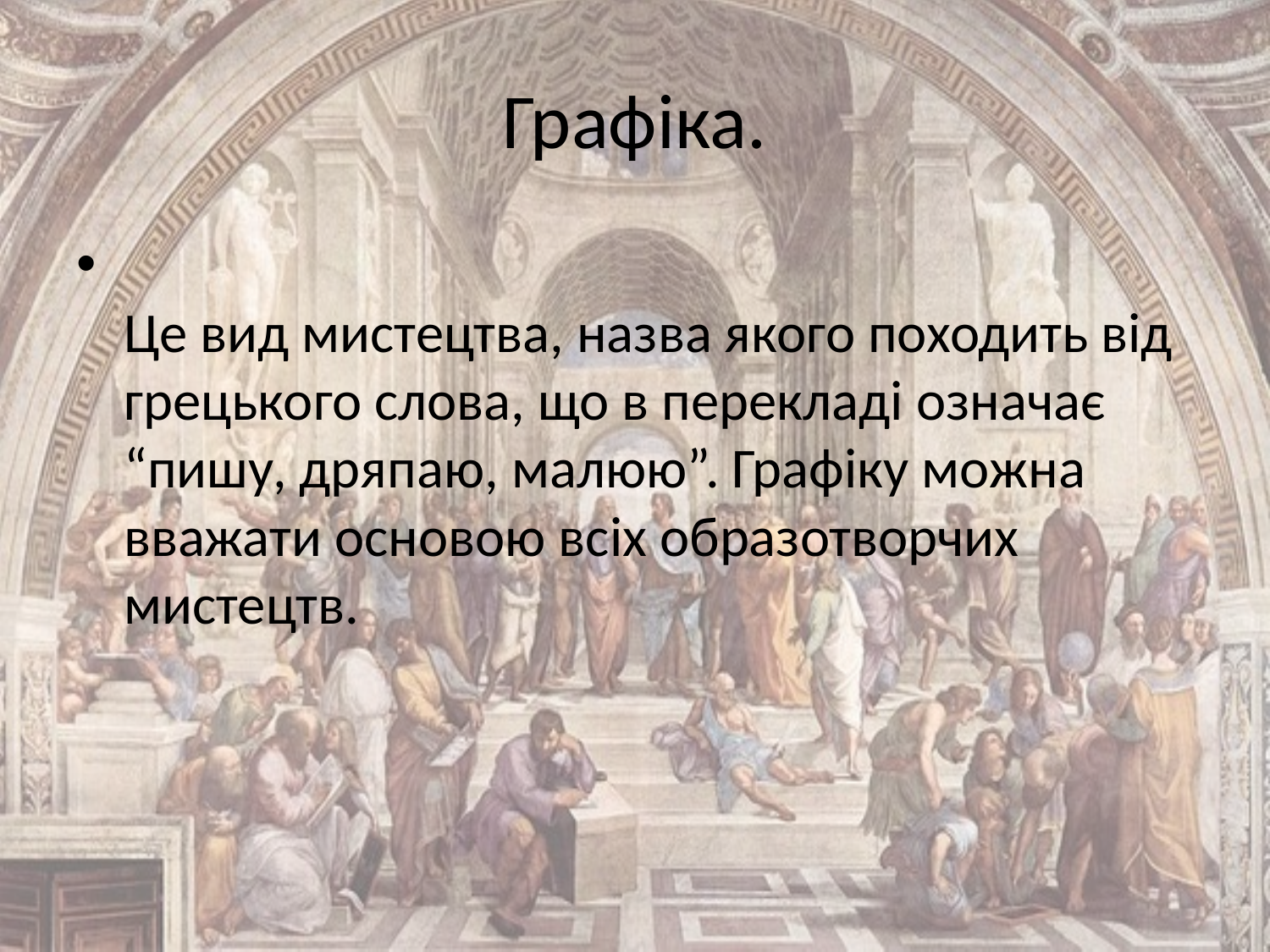

# Графіка.
Це вид мистецтва, назва якого походить від грецького слова, що в перекладі означає “пишу, дряпаю, малюю”. Графіку можна вважати основою всіх образотворчих мистецтв.